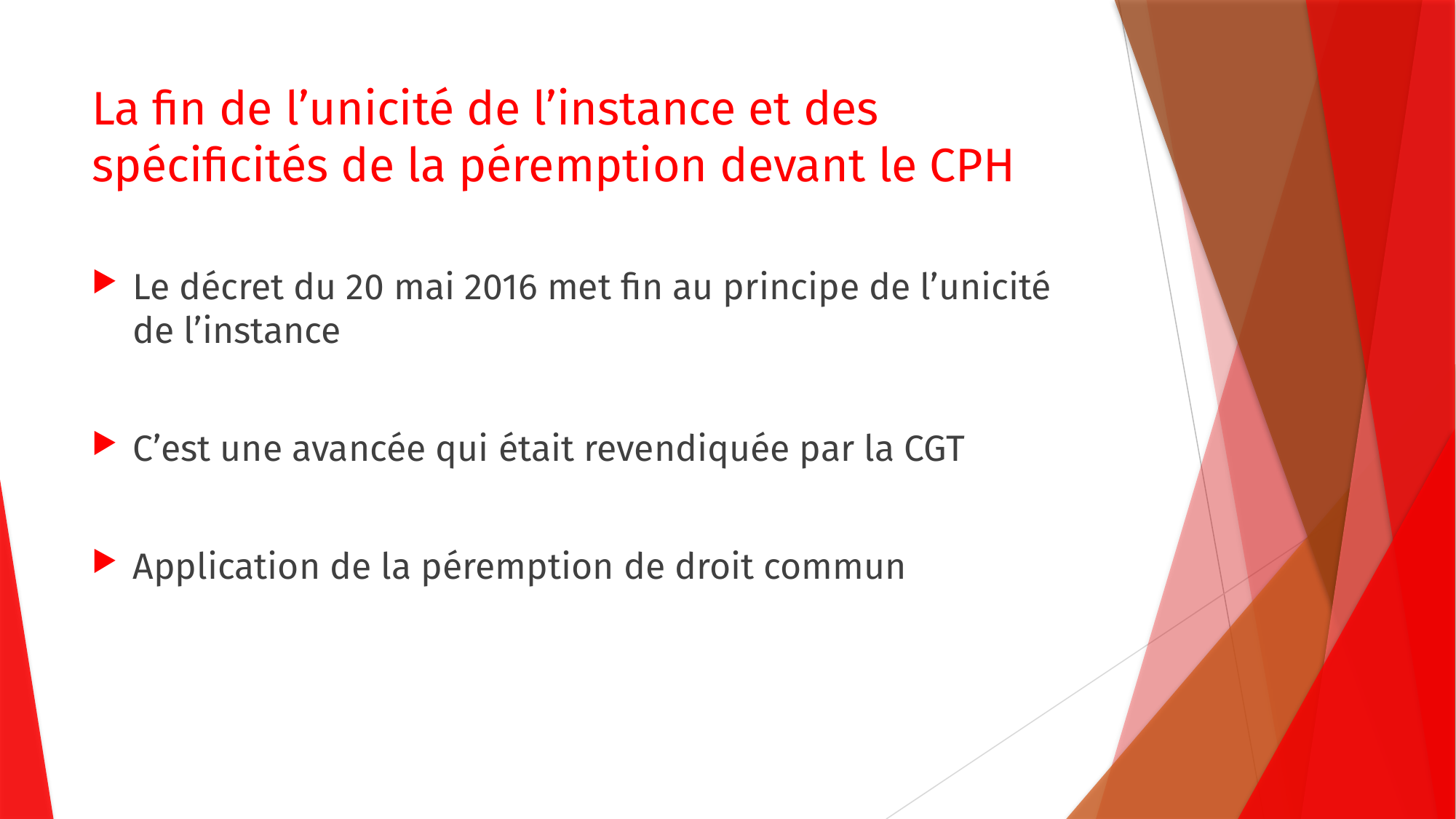

# La fin de l’unicité de l’instance et des spécificités de la péremption devant le CPH
Le décret du 20 mai 2016 met fin au principe de l’unicité de l’instance

C’est une avancée qui était revendiquée par la CGT

Application de la péremption de droit commun